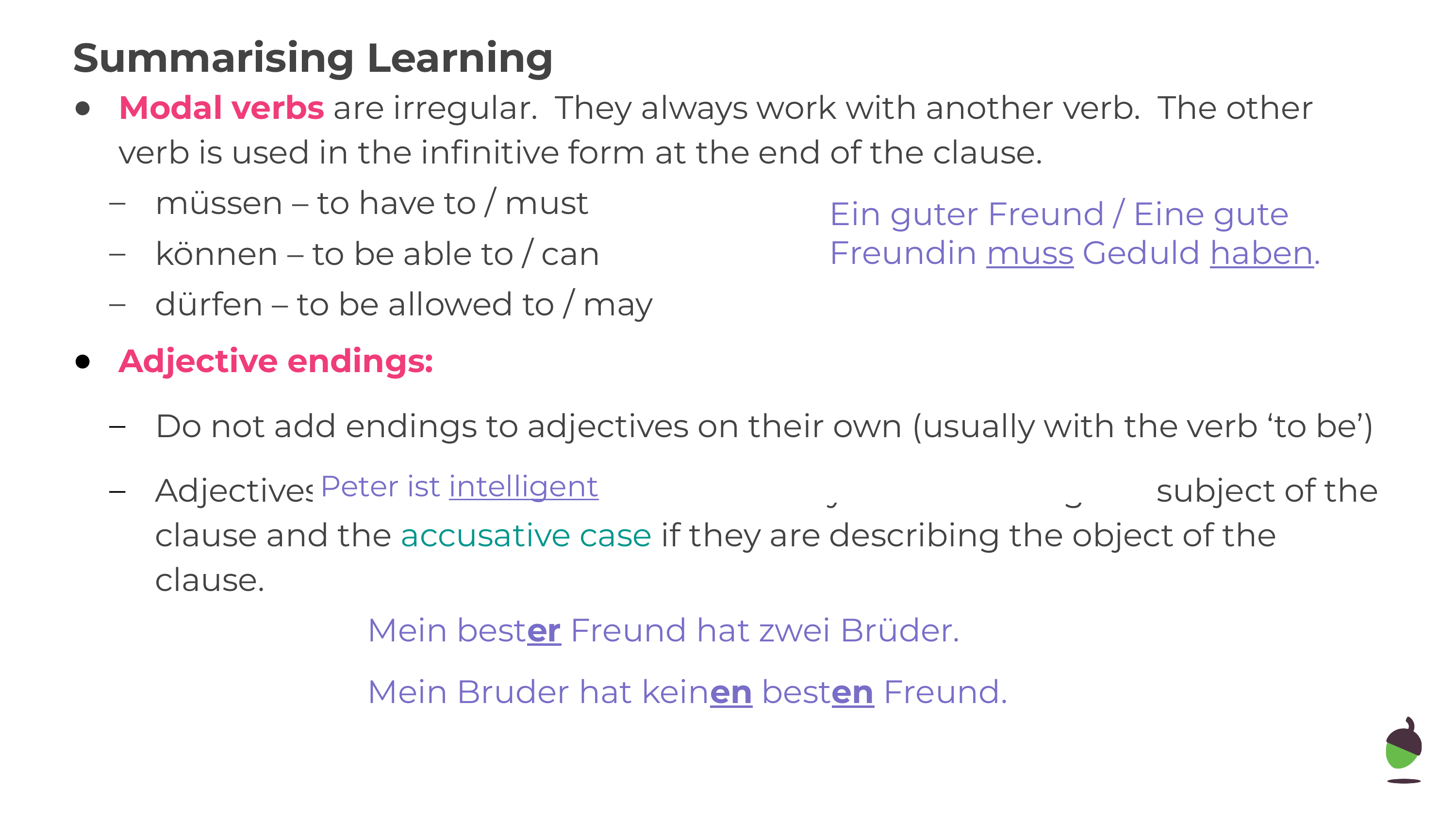

# Summarising Learning
your understanding of the near future tense.
Modal verbs are irregular.  They always work with another verb.  The other verb is used in the infinitive form at the end of the clause.
müssen – to have to / must
können – to be able to / can
dürfen – to be allowed to / may
Adjective endings:
Do not add endings to adjectives on their own (usually with the verb ‘to be’)
Adjectives take the nominative case if they are describing the subject of the clause and the accusative case if they are describing the object of the clause.

Ein guter Freund / Eine gute Freundin muss Geduld haben.
Peter ist intelligent
Mein bester Freund hat zwei Brüder.
Mein Bruder hat keinen besten Freund.